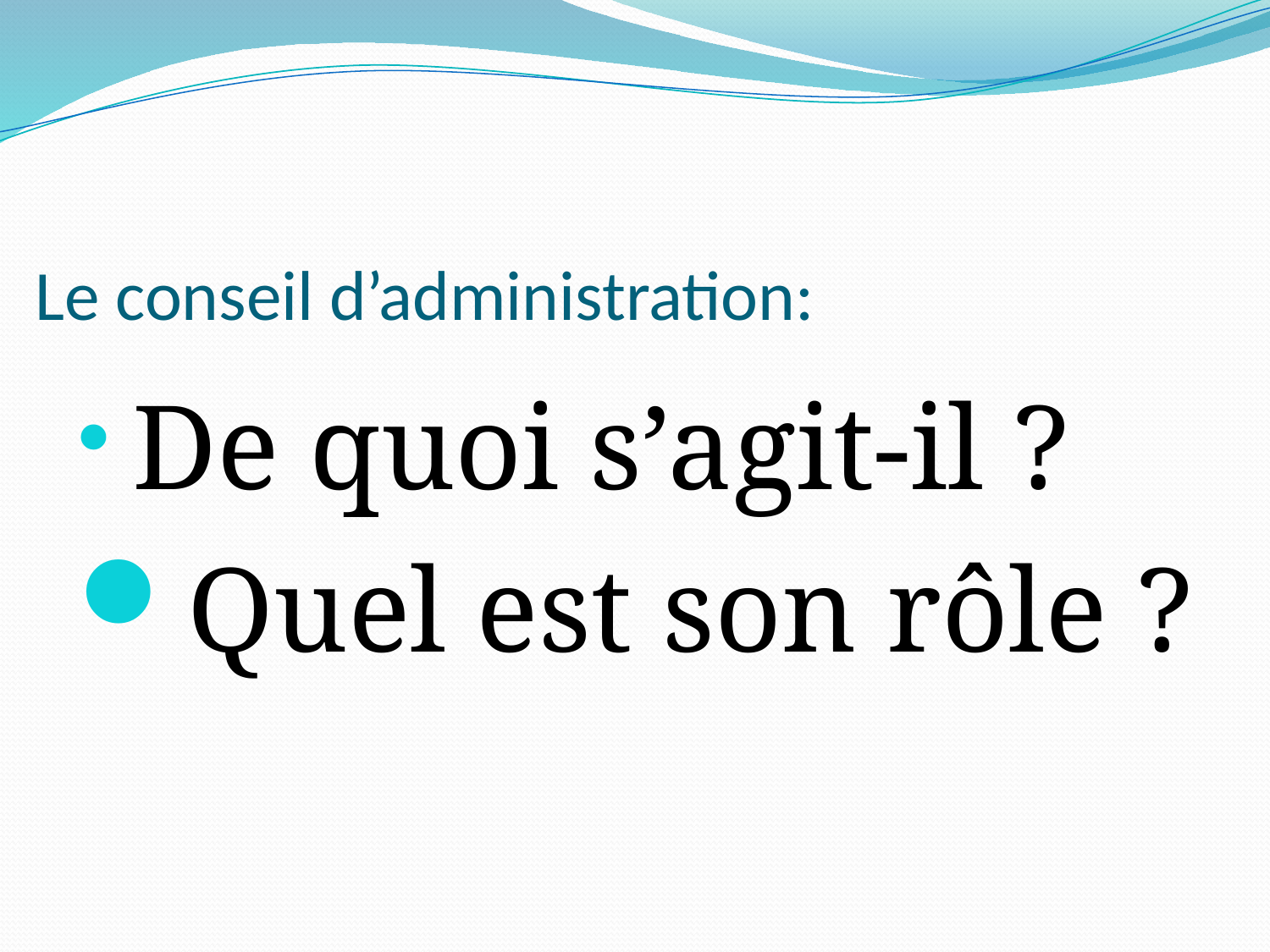

De quoi s’agit-il ?
Quel est son rôle ?
# Le conseil d’administration: